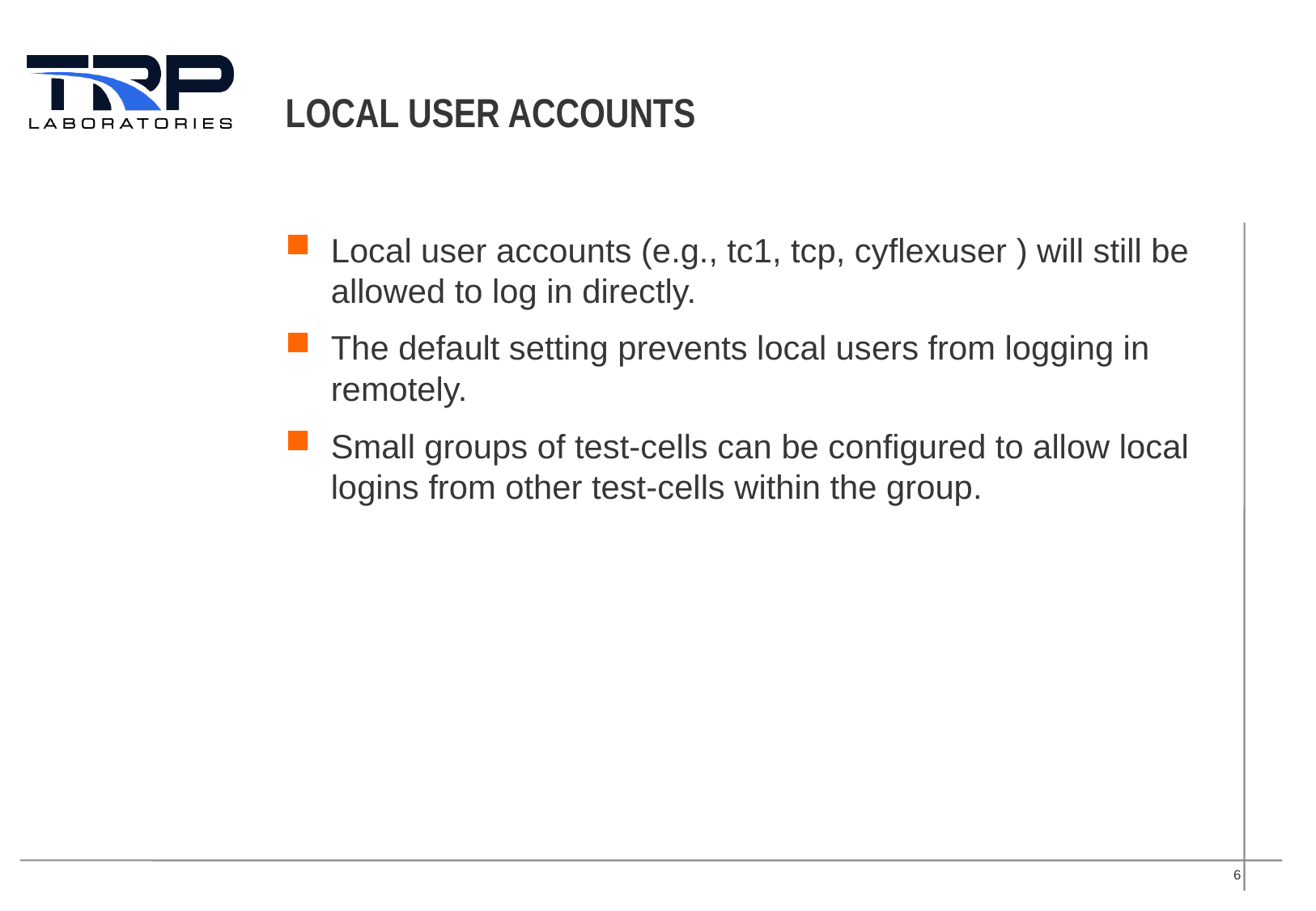

# Local user accounts
Local user accounts (e.g., tc1, tcp, cyflexuser ) will still be allowed to log in directly.
The default setting prevents local users from logging in remotely.
Small groups of test-cells can be configured to allow local logins from other test-cells within the group.